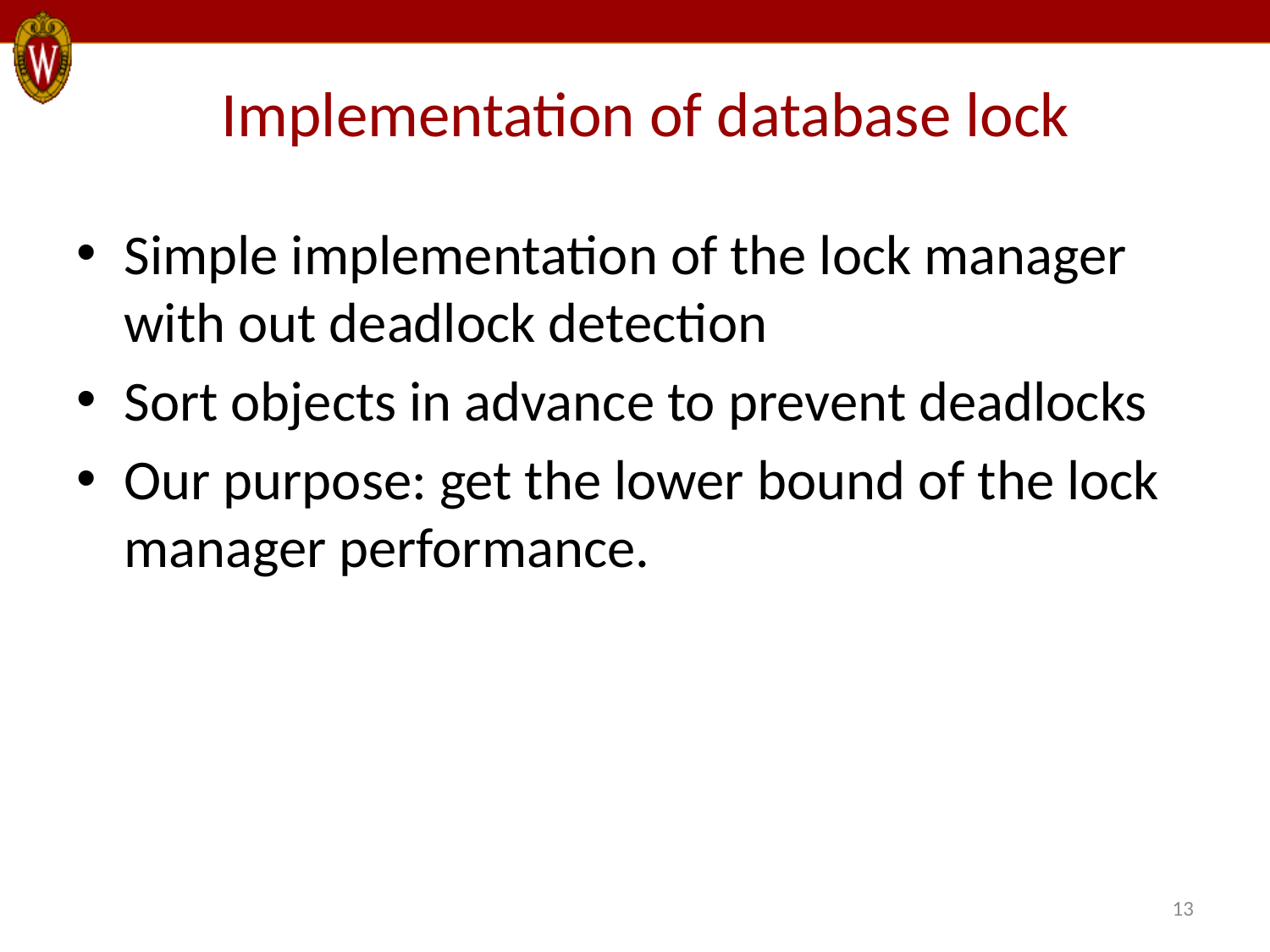

# Implementation of database lock
Simple implementation of the lock manager with out deadlock detection
Sort objects in advance to prevent deadlocks
Our purpose: get the lower bound of the lock manager performance.
13